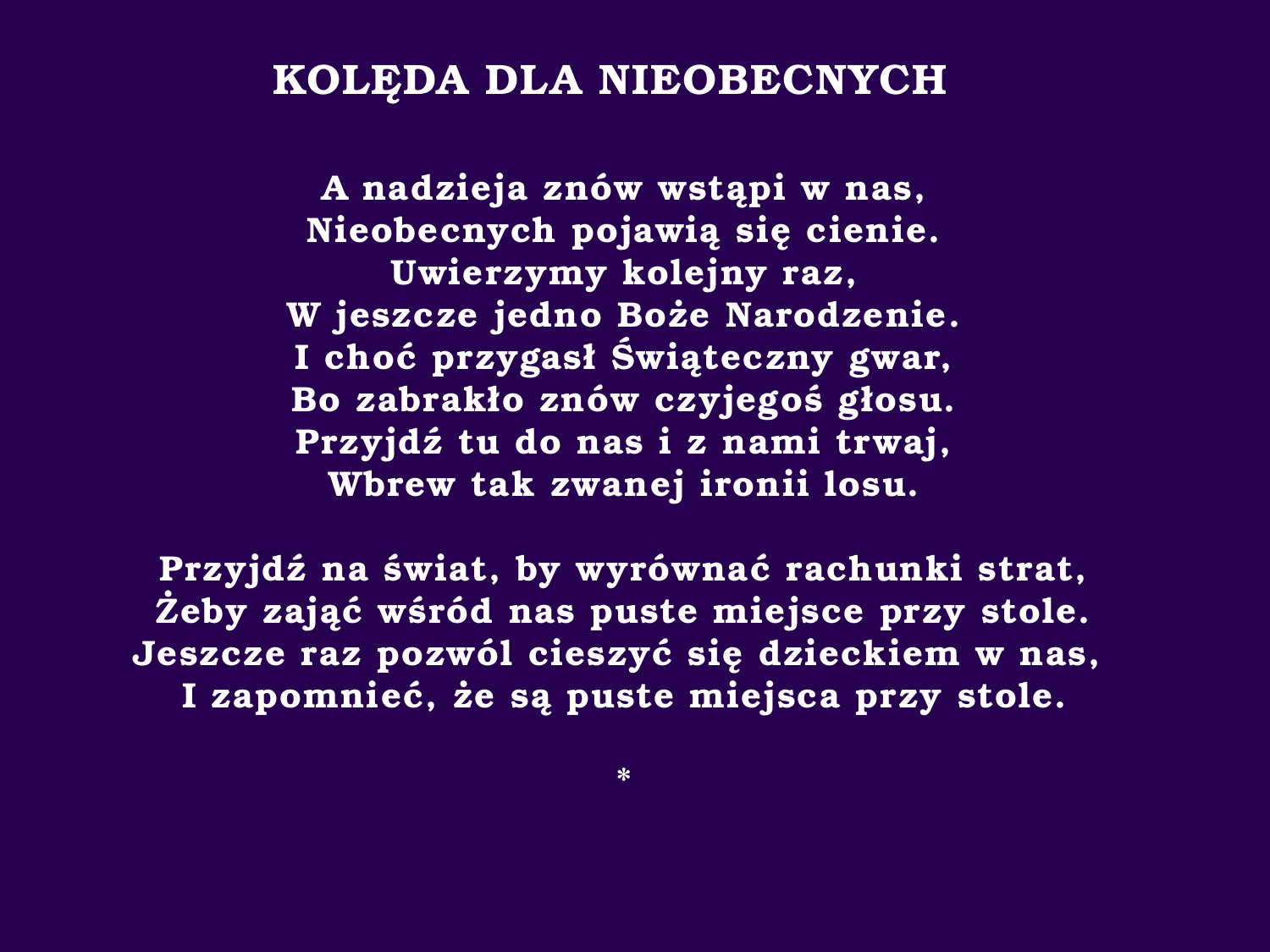

KOLĘDA DLA NIEOBECNYCH

A nadzieja znów wstąpi w nas,
Nieobecnych pojawią się cienie.
Uwierzymy kolejny raz,
W jeszcze jedno Boże Narodzenie.
I choć przygasł Świąteczny gwar,
Bo zabrakło znów czyjegoś głosu.
Przyjdź tu do nas i z nami trwaj,
Wbrew tak zwanej ironii losu.

Przyjdź na świat, by wyrównać rachunki strat,
Żeby zająć wśród nas puste miejsce przy stole.
Jeszcze raz pozwól cieszyć się dzieckiem w nas,
I zapomnieć, że są puste miejsca przy stole.
*